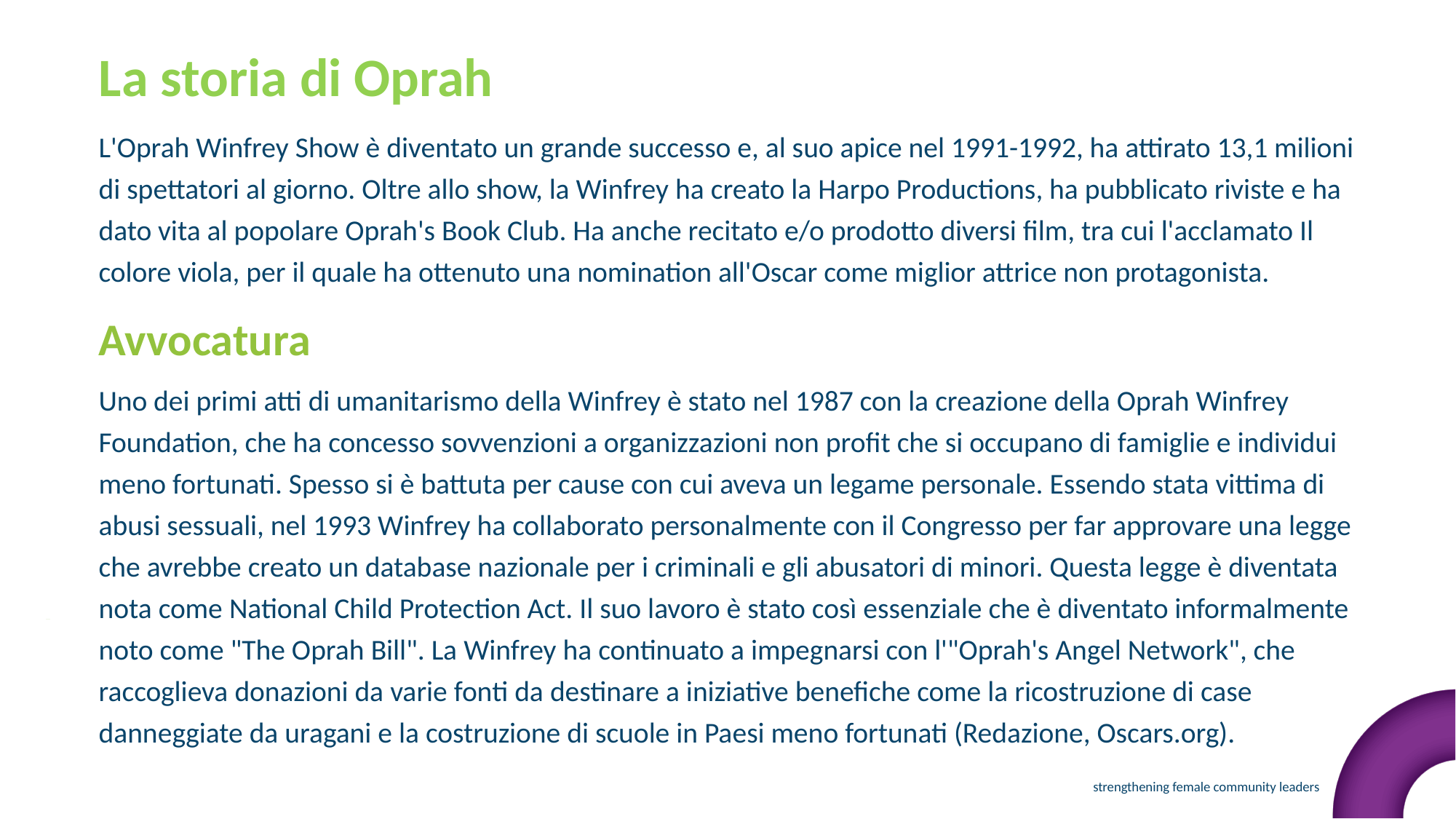

La storia di Oprah
L'Oprah Winfrey Show è diventato un grande successo e, al suo apice nel 1991-1992, ha attirato 13,1 milioni di spettatori al giorno. Oltre allo show, la Winfrey ha creato la Harpo Productions, ha pubblicato riviste e ha dato vita al popolare Oprah's Book Club. Ha anche recitato e/o prodotto diversi film, tra cui l'acclamato Il colore viola, per il quale ha ottenuto una nomination all'Oscar come miglior attrice non protagonista.
Avvocatura
Uno dei primi atti di umanitarismo della Winfrey è stato nel 1987 con la creazione della Oprah Winfrey Foundation, che ha concesso sovvenzioni a organizzazioni non profit che si occupano di famiglie e individui meno fortunati. Spesso si è battuta per cause con cui aveva un legame personale. Essendo stata vittima di abusi sessuali, nel 1993 Winfrey ha collaborato personalmente con il Congresso per far approvare una legge che avrebbe creato un database nazionale per i criminali e gli abusatori di minori. Questa legge è diventata nota come National Child Protection Act. Il suo lavoro è stato così essenziale che è diventato informalmente noto come "The Oprah Bill". La Winfrey ha continuato a impegnarsi con l'"Oprah's Angel Network", che raccoglieva donazioni da varie fonti da destinare a iniziative benefiche come la ricostruzione di case danneggiate da uragani e la costruzione di scuole in Paesi meno fortunati (Redazione, Oscars.org).